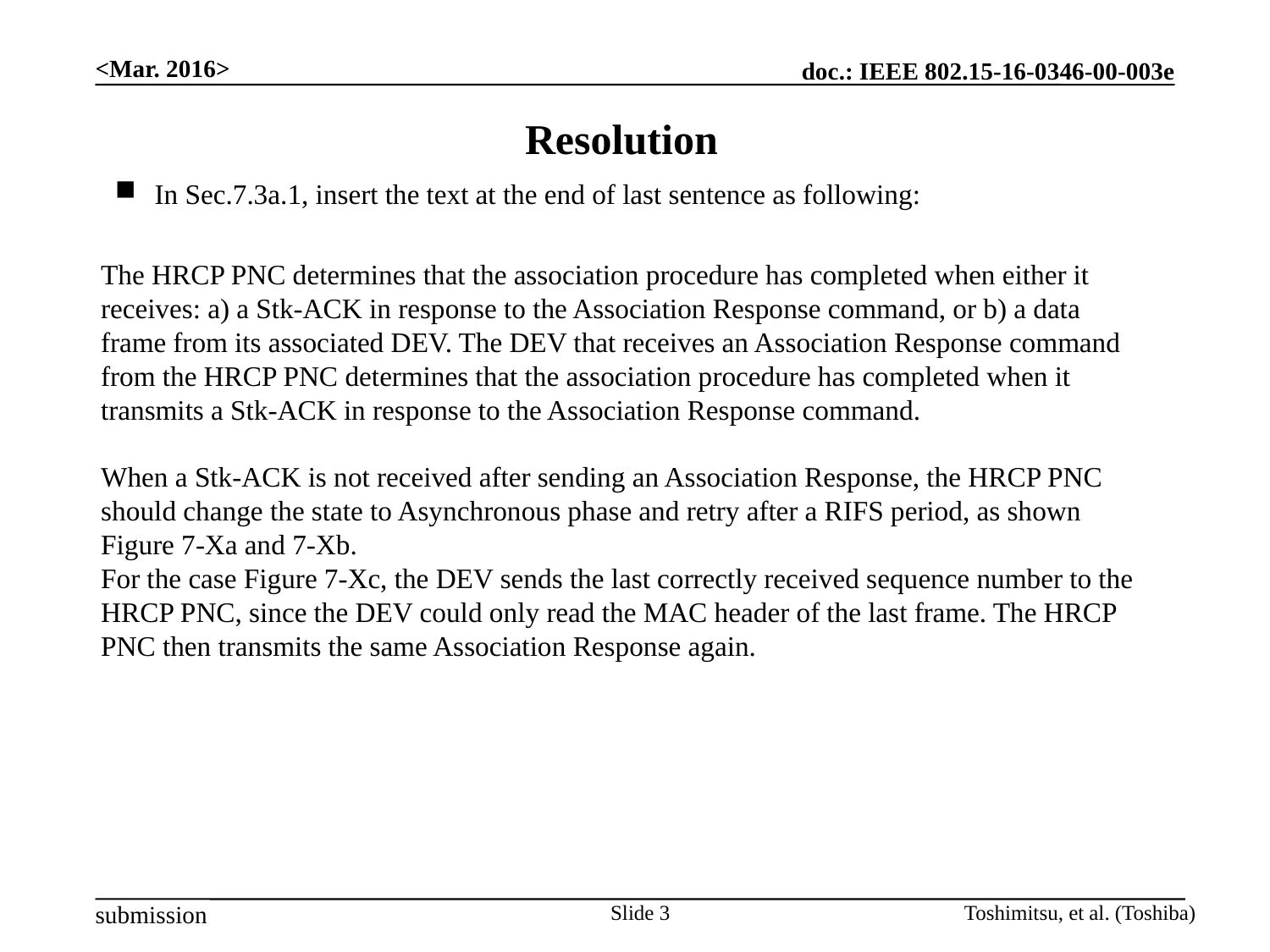

<Mar. 2016>
Resolution
In Sec.7.3a.1, insert the text at the end of last sentence as following:
The HRCP PNC determines that the association procedure has completed when either it receives: a) a Stk-ACK in response to the Association Response command, or b) a data frame from its associated DEV. The DEV that receives an Association Response command from the HRCP PNC determines that the association procedure has completed when it transmits a Stk-ACK in response to the Association Response command.

When a Stk-ACK is not received after sending an Association Response, the HRCP PNC should change the state to Asynchronous phase and retry after a RIFS period, as shown Figure 7-Xa and 7-Xb.
For the case Figure 7-Xc, the DEV sends the last correctly received sequence number to the HRCP PNC, since the DEV could only read the MAC header of the last frame. The HRCP PNC then transmits the same Association Response again.
Slide 3
Toshimitsu, et al. (Toshiba)